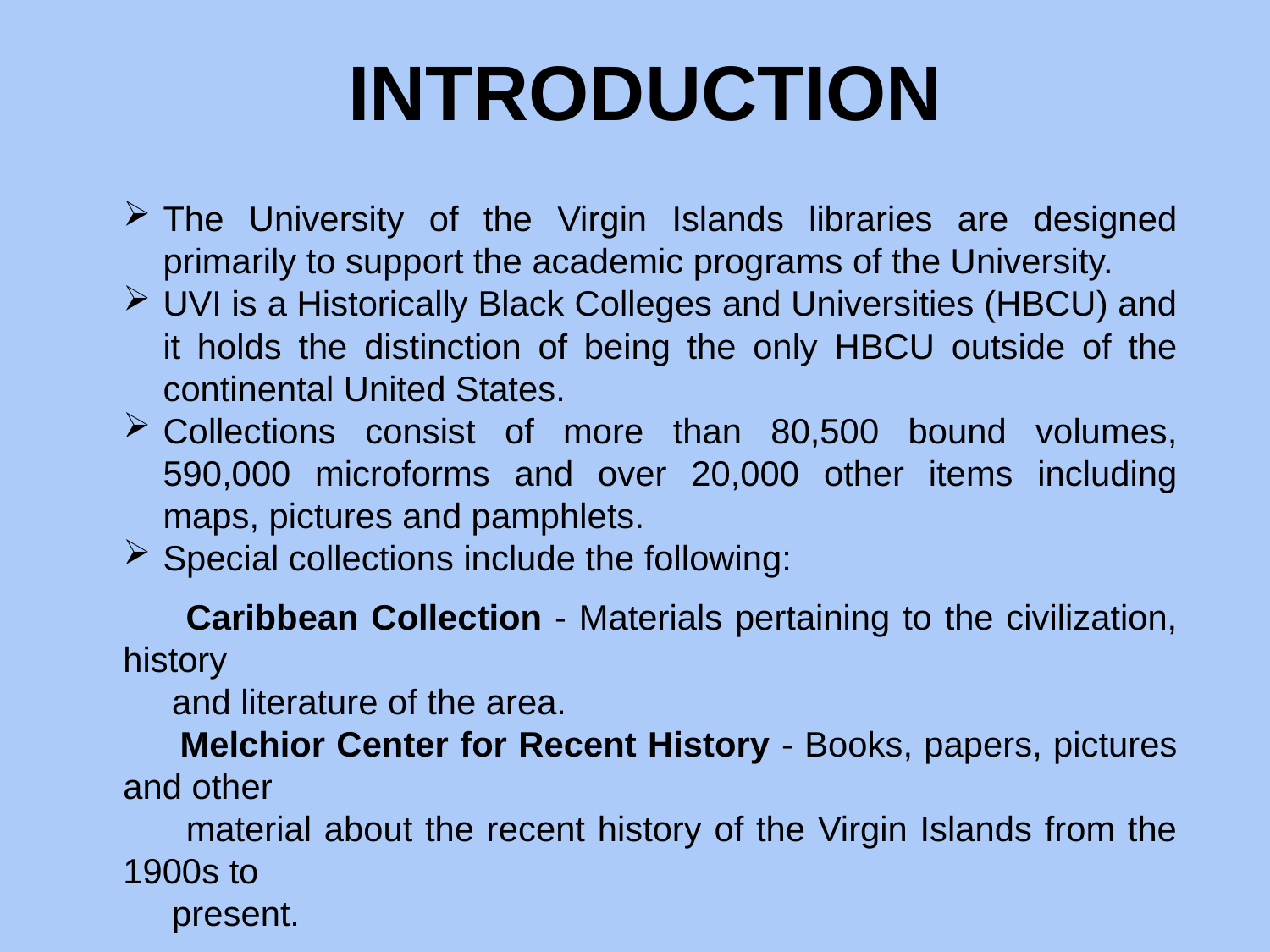

# INTRODUCTION
The University of the Virgin Islands libraries are designed primarily to support the academic programs of the University.
UVI is a Historically Black Colleges and Universities (HBCU) and it holds the distinction of being the only HBCU outside of the continental United States.
Collections consist of more than 80,500 bound volumes, 590,000 microforms and over 20,000 other items including maps, pictures and pamphlets.
Special collections include the following:

     Caribbean Collection - Materials pertaining to the civilization, history
     and literature of the area.
     Melchior Center for Recent History - Books, papers, pictures and other
     material about the recent history of the Virgin Islands from the 1900s to
     present.